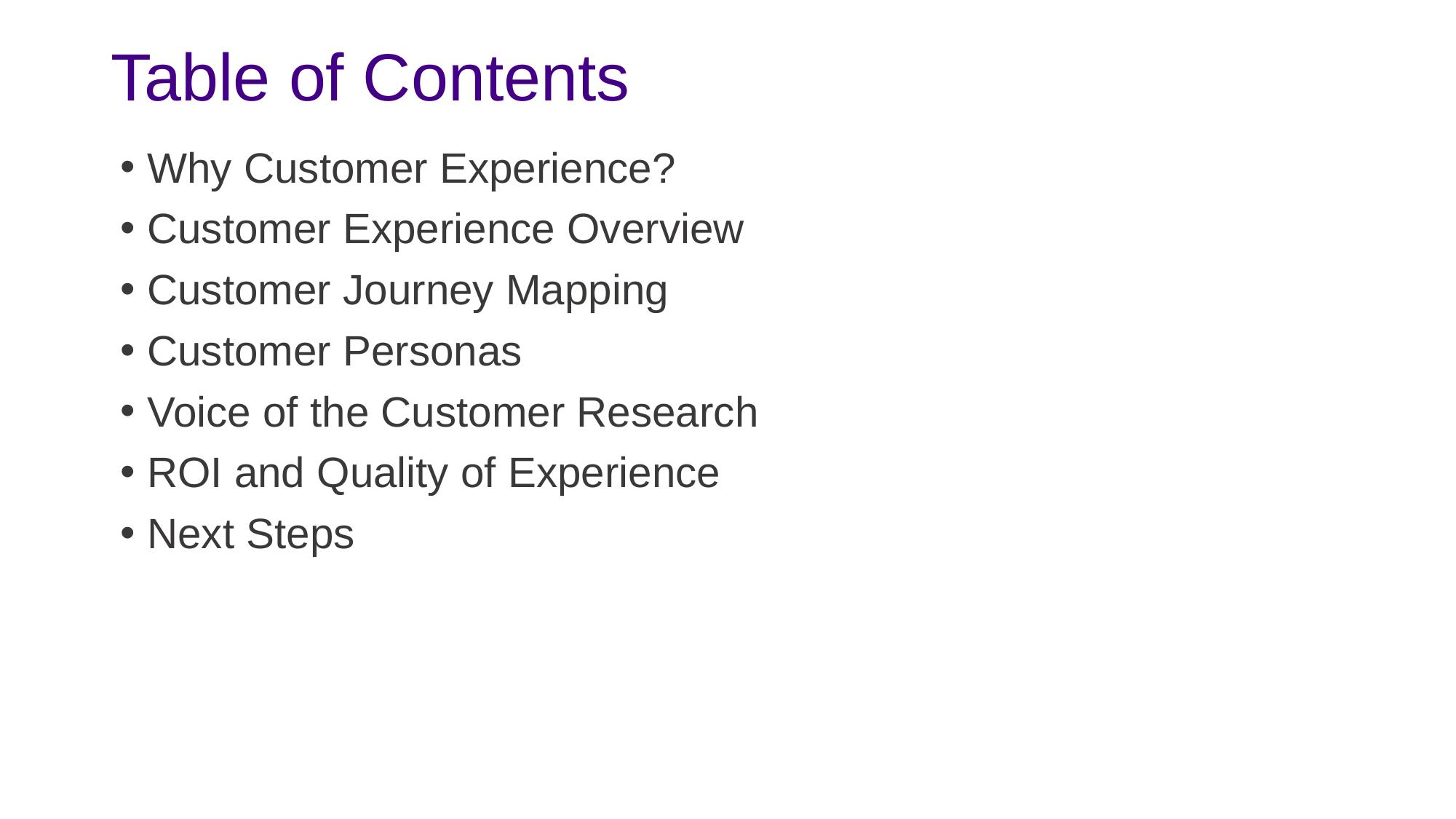

# Table of Contents
Why Customer Experience?
Customer Experience Overview
Customer Journey Mapping
Customer Personas
Voice of the Customer Research
ROI and Quality of Experience
Next Steps